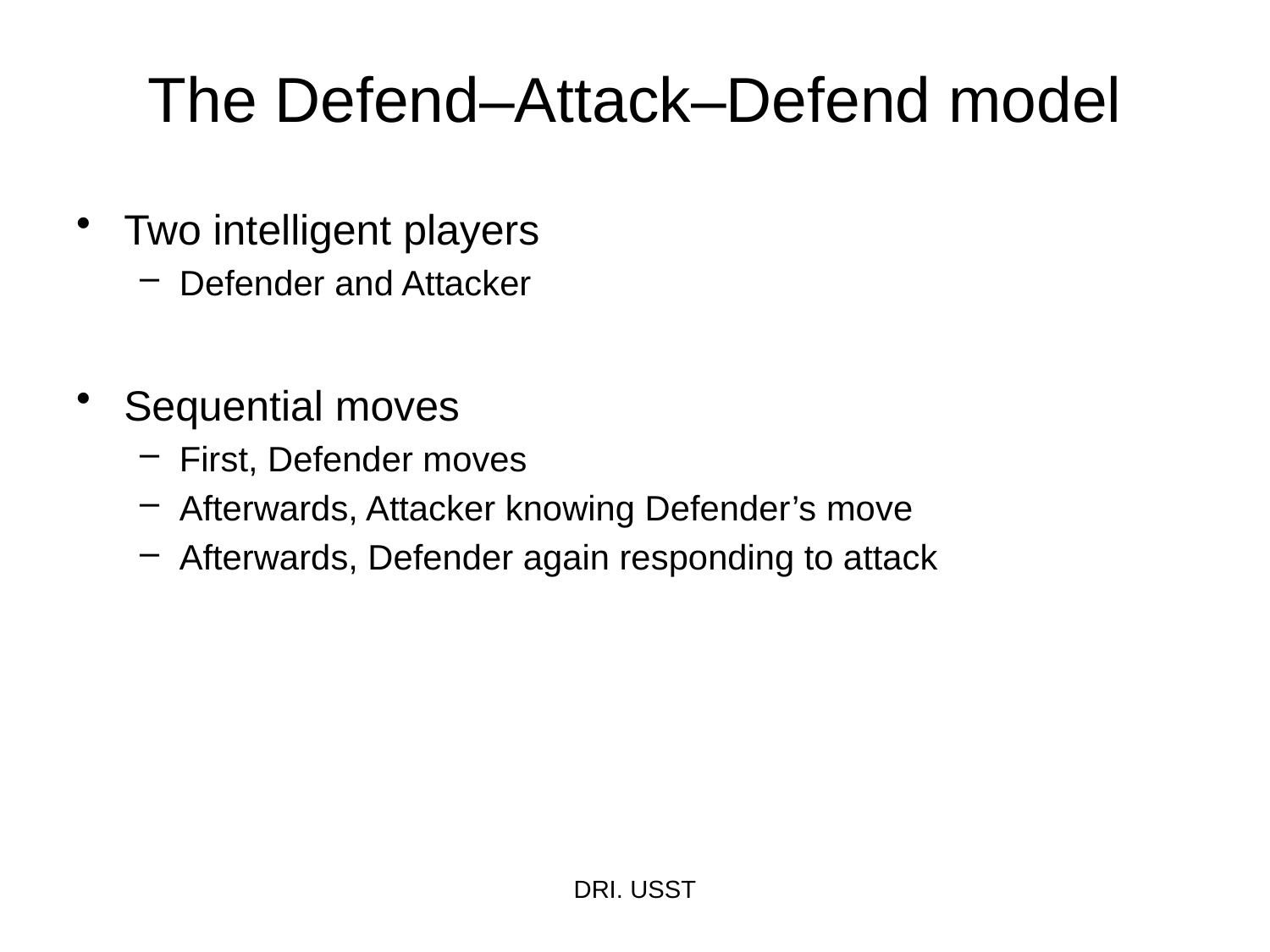

# The Defend–Attack–Defend model
Two intelligent players
Defender and Attacker

Sequential moves
First, Defender moves
Afterwards, Attacker knowing Defender’s move
Afterwards, Defender again responding to attack

DRI. USST